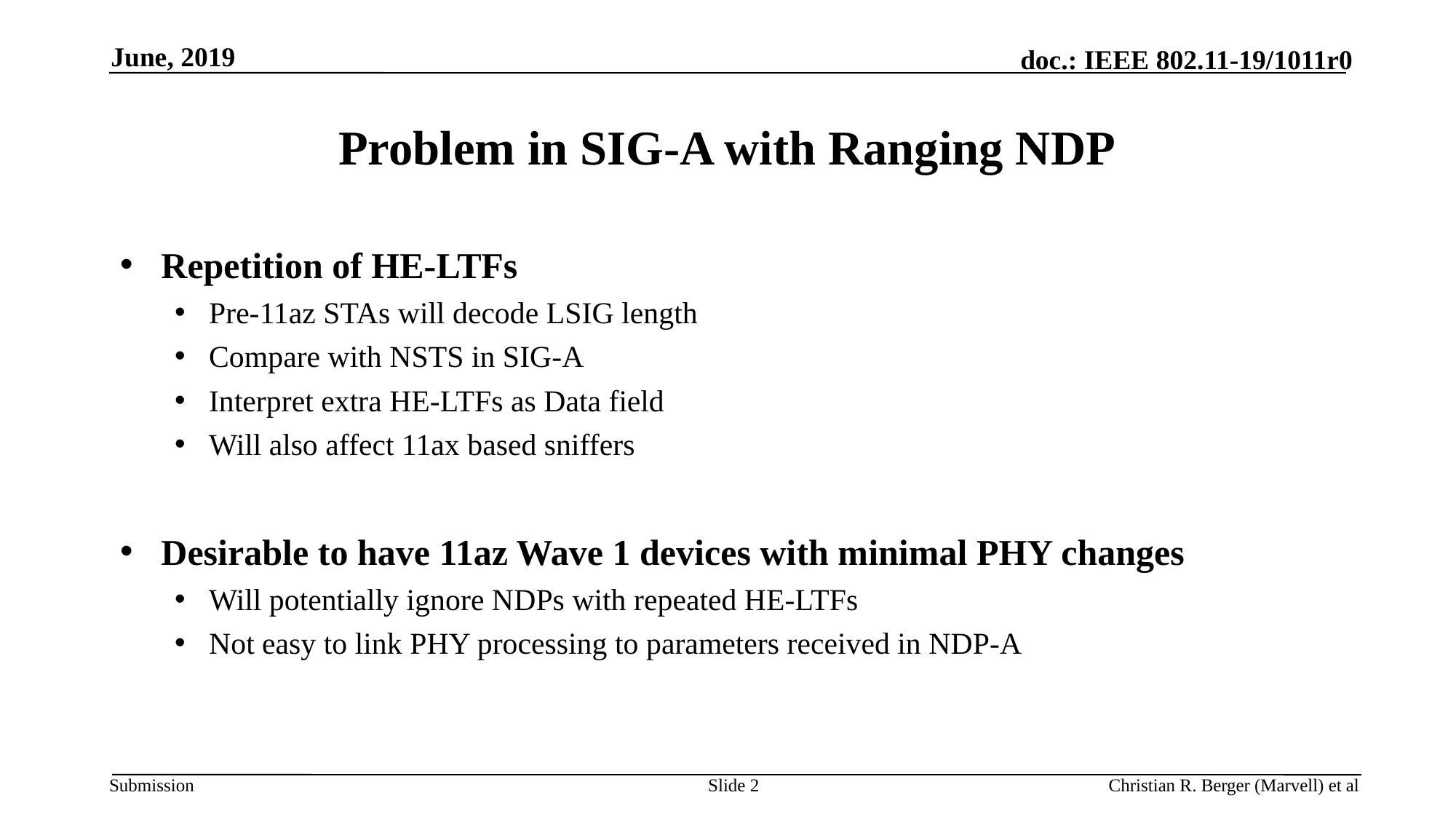

June, 2019
# Problem in SIG-A with Ranging NDP
Repetition of HE-LTFs
Pre-11az STAs will decode LSIG length
Compare with NSTS in SIG-A
Interpret extra HE-LTFs as Data field
Will also affect 11ax based sniffers

Desirable to have 11az Wave 1 devices with minimal PHY changes
Will potentially ignore NDPs with repeated HE-LTFs
Not easy to link PHY processing to parameters received in NDP-A

Slide 2
Christian R. Berger (Marvell) et al